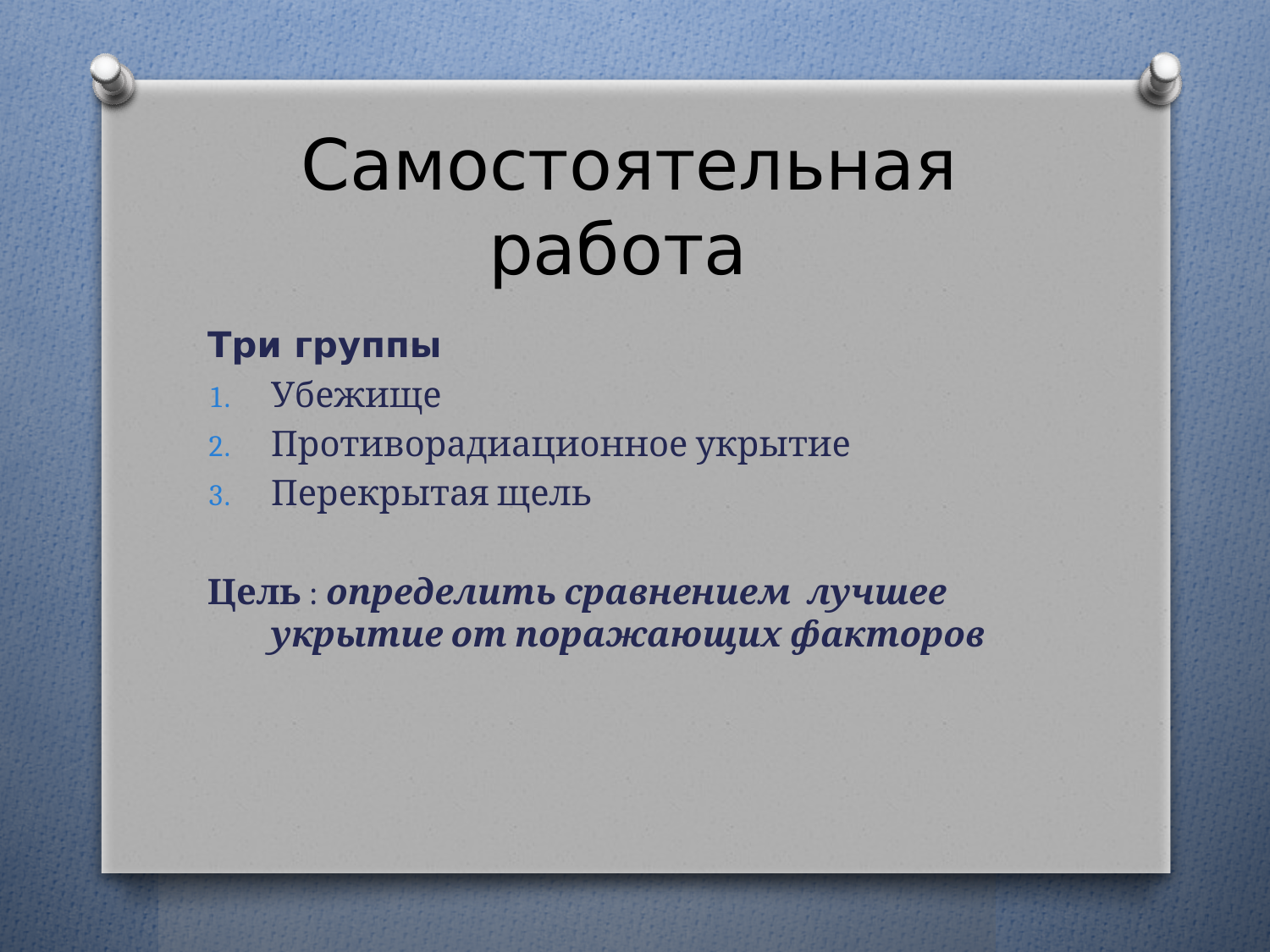

# Самостоятельная работа
Три группы
Убежище
Противорадиационное укрытие
Перекрытая щель

Цель : определить сравнением  лучшее укрытие от поражающих факторов